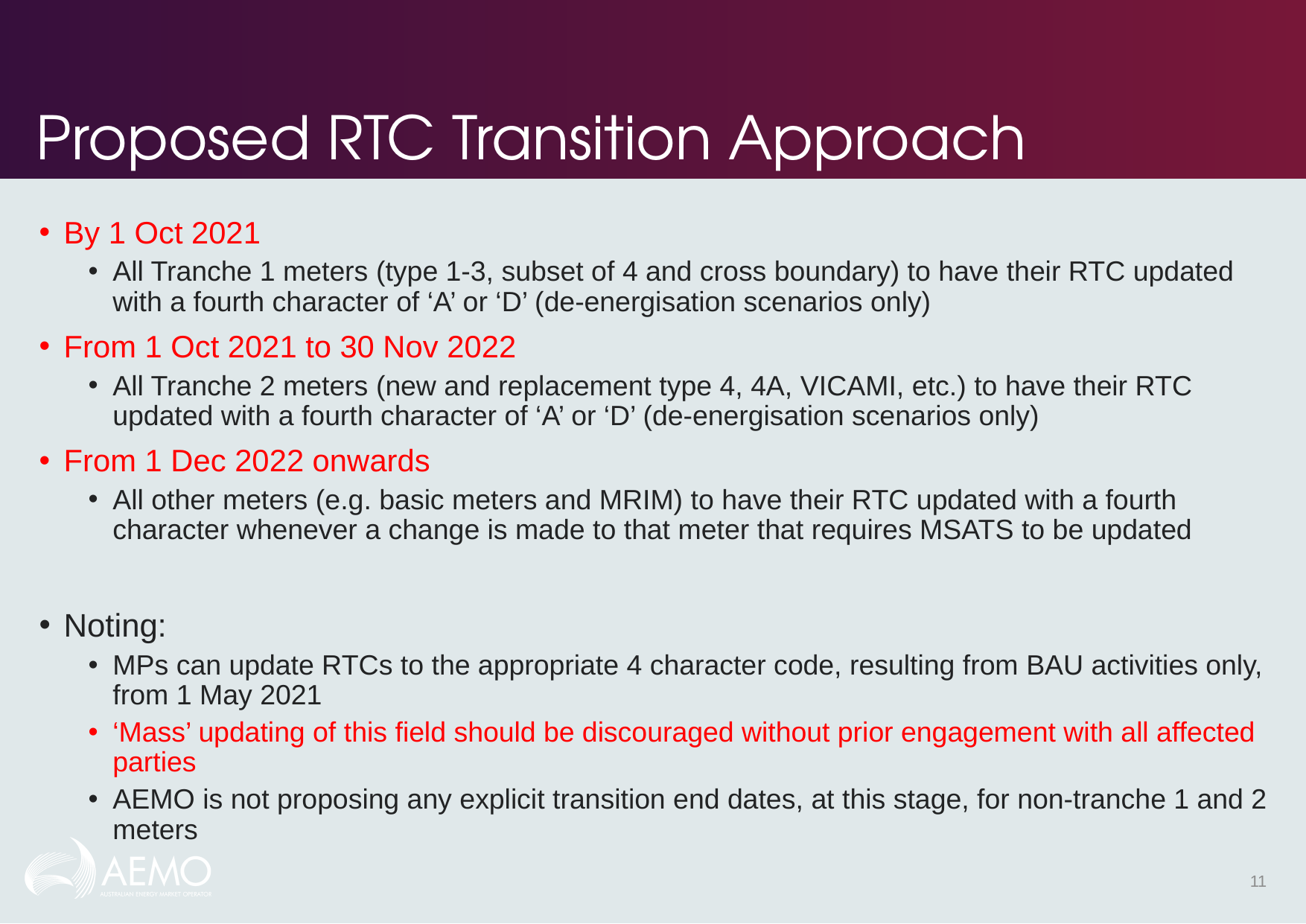

# Proposed RTC Transition Approach
By 1 Oct 2021
All Tranche 1 meters (type 1-3, subset of 4 and cross boundary) to have their RTC updated with a fourth character of ‘A’ or ‘D’ (de-energisation scenarios only)
From 1 Oct 2021 to 30 Nov 2022
All Tranche 2 meters (new and replacement type 4, 4A, VICAMI, etc.) to have their RTC updated with a fourth character of ‘A’ or ‘D’ (de-energisation scenarios only)
From 1 Dec 2022 onwards
All other meters (e.g. basic meters and MRIM) to have their RTC updated with a fourth character whenever a change is made to that meter that requires MSATS to be updated

Noting:
MPs can update RTCs to the appropriate 4 character code, resulting from BAU activities only, from 1 May 2021
‘Mass’ updating of this field should be discouraged without prior engagement with all affected parties
AEMO is not proposing any explicit transition end dates, at this stage, for non-tranche 1 and 2 meters
11